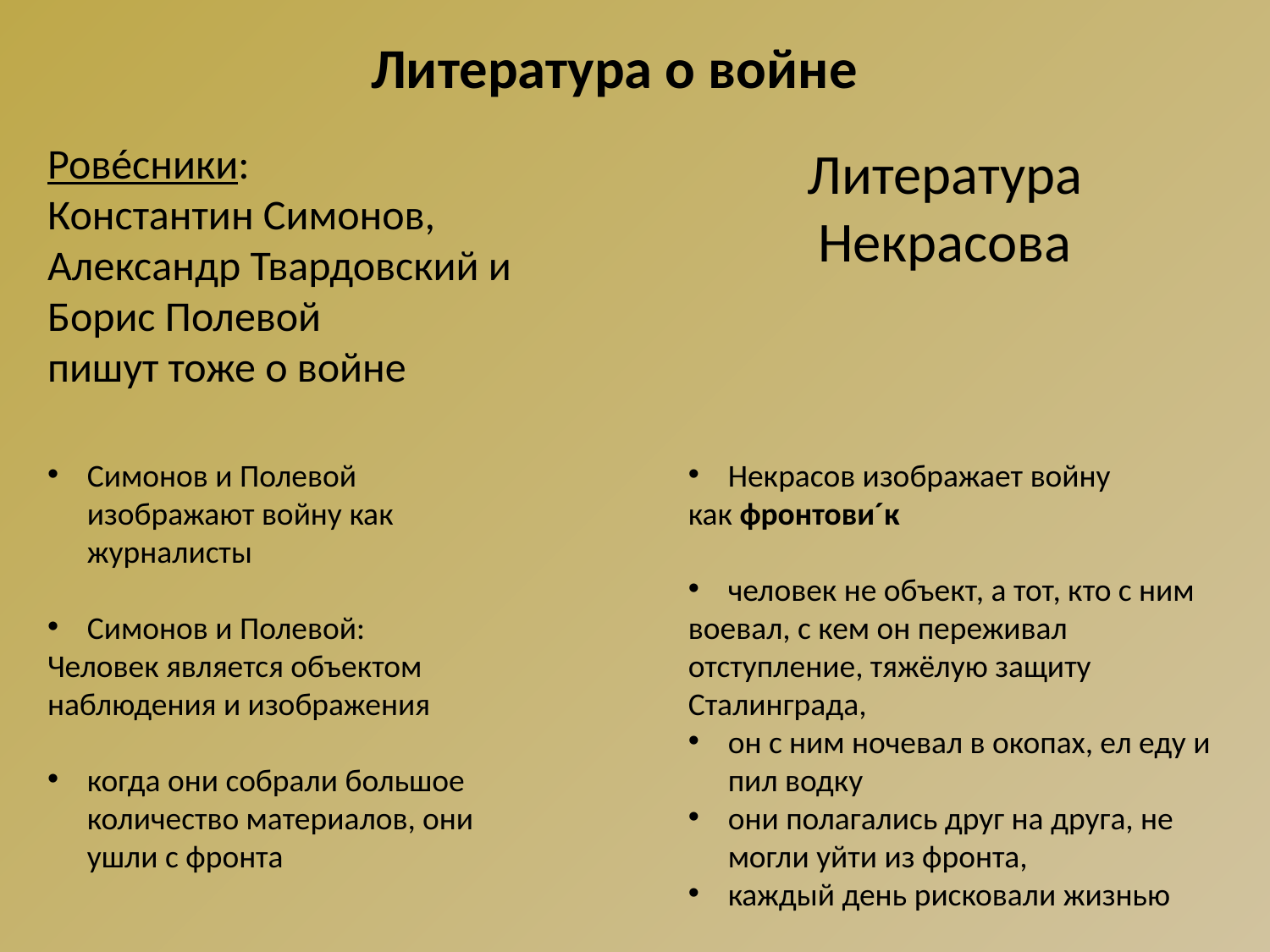

Литература о войне
Литература Некрасова
Ровéсники:
Константин Симонов,
Александр Твардовский и
Борис Полевой
пишут тоже о войне
Симонов и Полевой изображают войну как журналисты

Симонов и Полевой:
Человек является объектом наблюдения и изображения

когда они собрали большое количество материалов, они ушли c фронтa

Некрасов изображаeт войну
как фронтови´к

человек не объект, а тот, кто с ним
воевал, с кем он переживал
отступление, тяжёлую защиту
Сталинграда,
он с ним ночевал в окопах, ел еду и пил водку
они полагались друг на друга, не    могли уйти из фронта,
каждый день рисковали жизнью